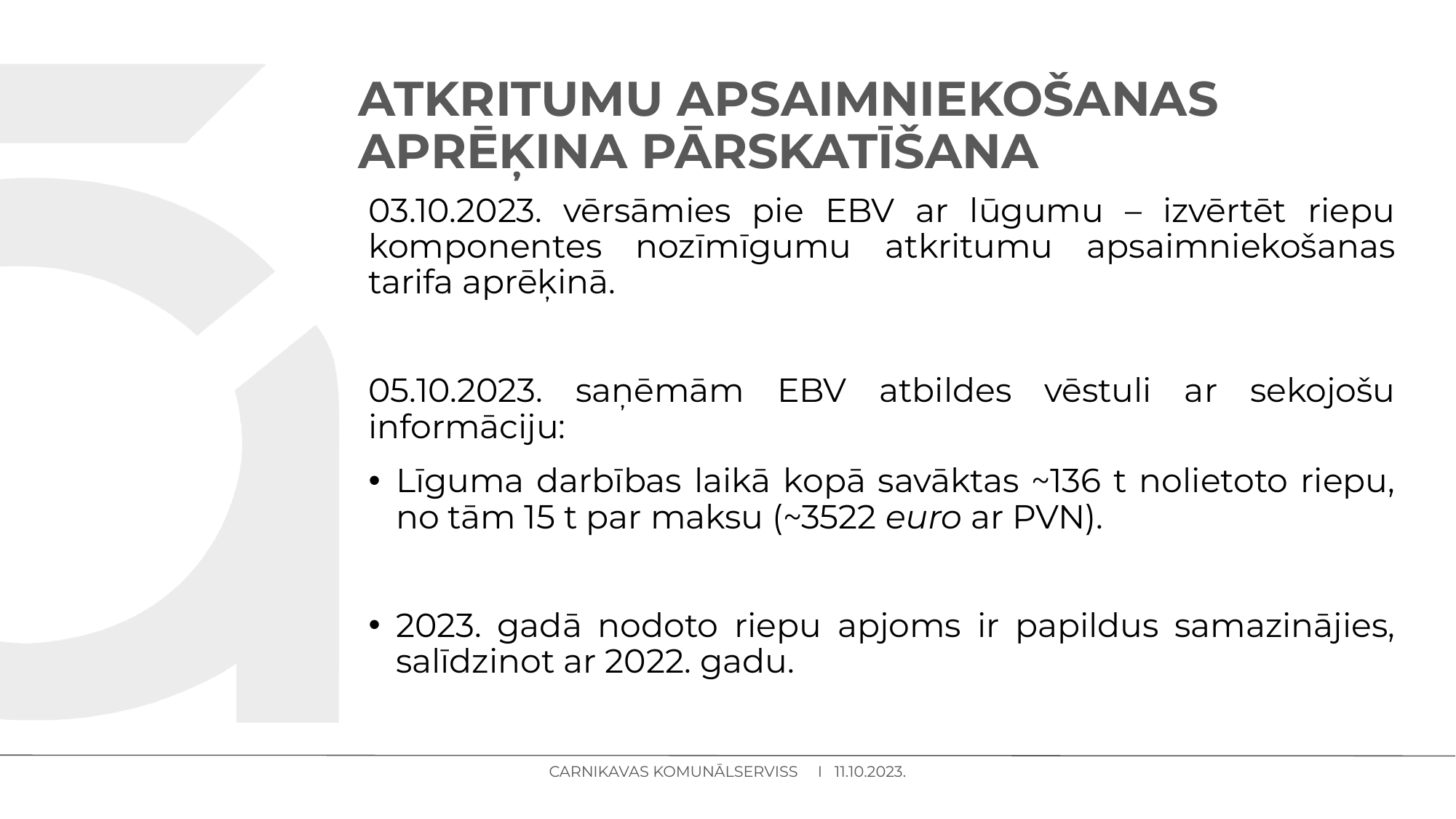

# Atkritumu apsaimniekošanas aprēķina pārskatīšana
03.10.2023. vērsāmies pie EBV ar lūgumu – izvērtēt riepu komponentes nozīmīgumu atkritumu apsaimniekošanas tarifa aprēķinā.

05.10.2023. saņēmām EBV atbildes vēstuli ar sekojošu informāciju:
Līguma darbības laikā kopā savāktas ~136 t nolietoto riepu, no tām 15 t par maksu (~3522 euro ar PVN).

2023. gadā nodoto riepu apjoms ir papildus samazinājies, salīdzinot ar 2022. gadu.

CARNIKAVAS KOMUNĀLSERVISS     I   11.10.2023.